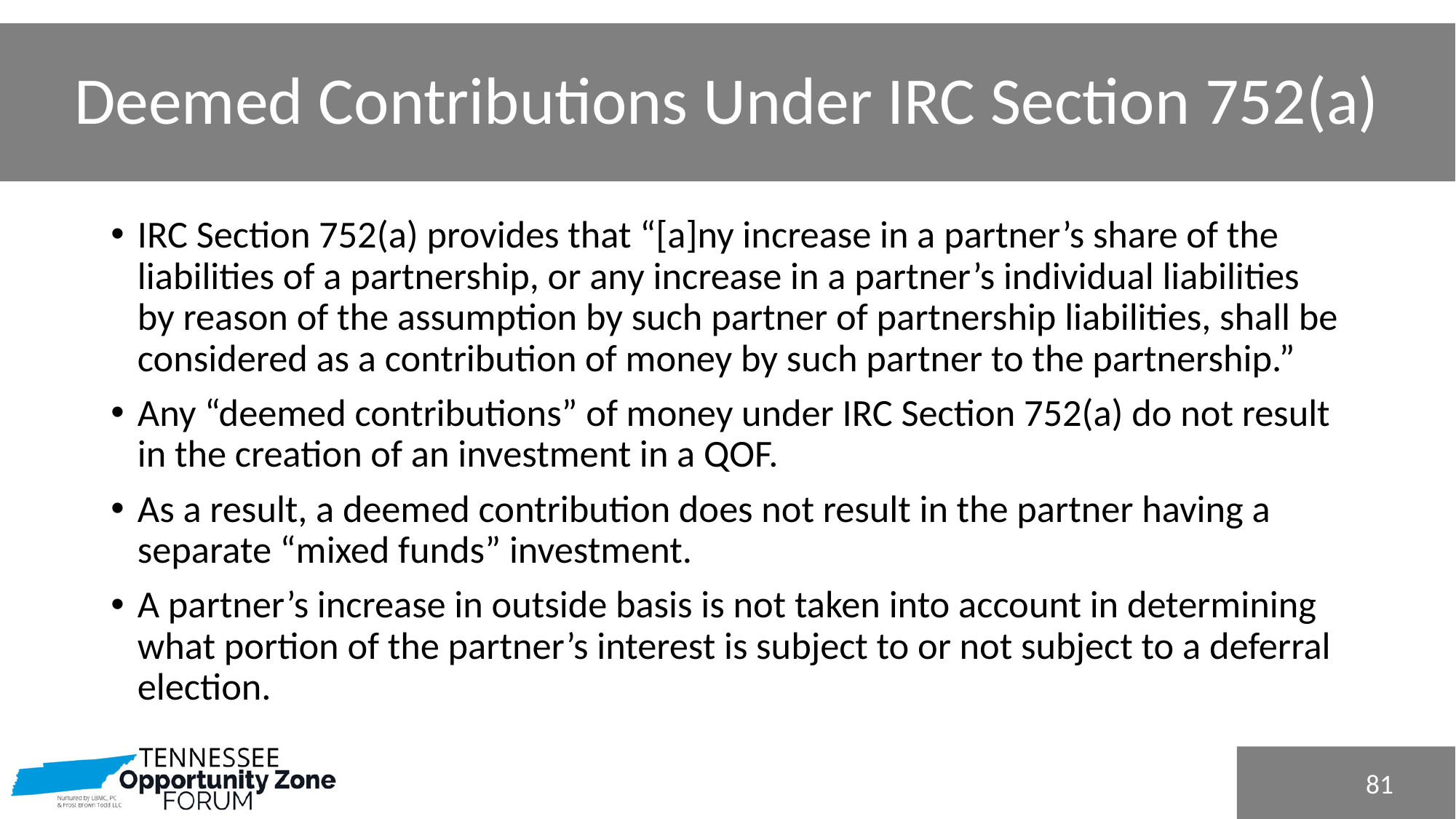

# Deemed Contributions Under IRC Section 752(a)
IRC Section 752(a) provides that “[a]ny increase in a partner’s share of the liabilities of a partnership, or any increase in a partner’s individual liabilities by reason of the assumption by such partner of partnership liabilities, shall be considered as a contribution of money by such partner to the partnership.”
Any “deemed contributions” of money under IRC Section 752(a) do not result in the creation of an investment in a QOF.
As a result, a deemed contribution does not result in the partner having a separate “mixed funds” investment.
A partner’s increase in outside basis is not taken into account in determining what portion of the partner’s interest is subject to or not subject to a deferral election.